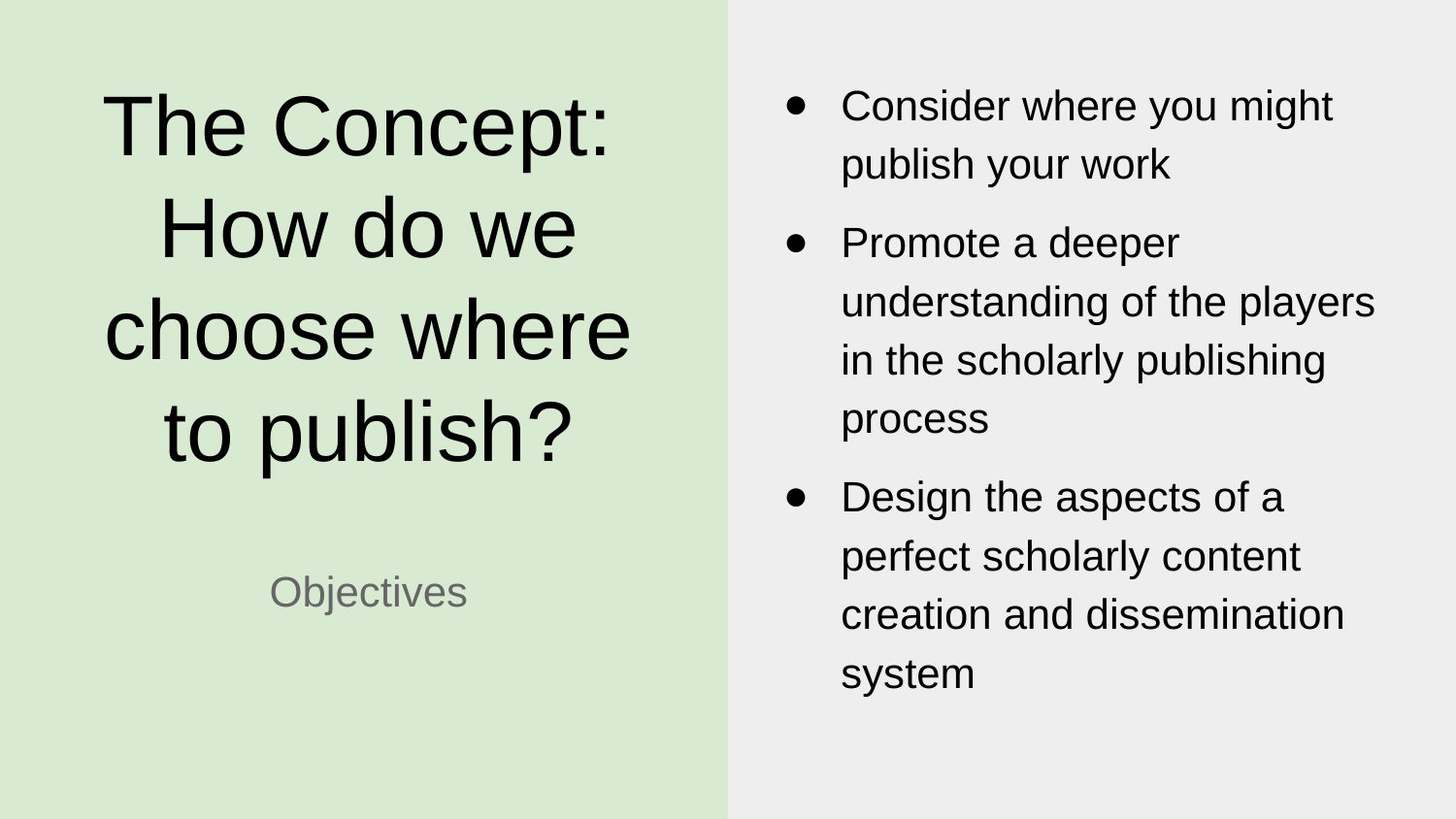

Consider where you might publish your work
Promote a deeper understanding of the players in the scholarly publishing process
Design the aspects of a perfect scholarly content creation and dissemination system
# The Concept:
How do we choose where to publish?
Objectives